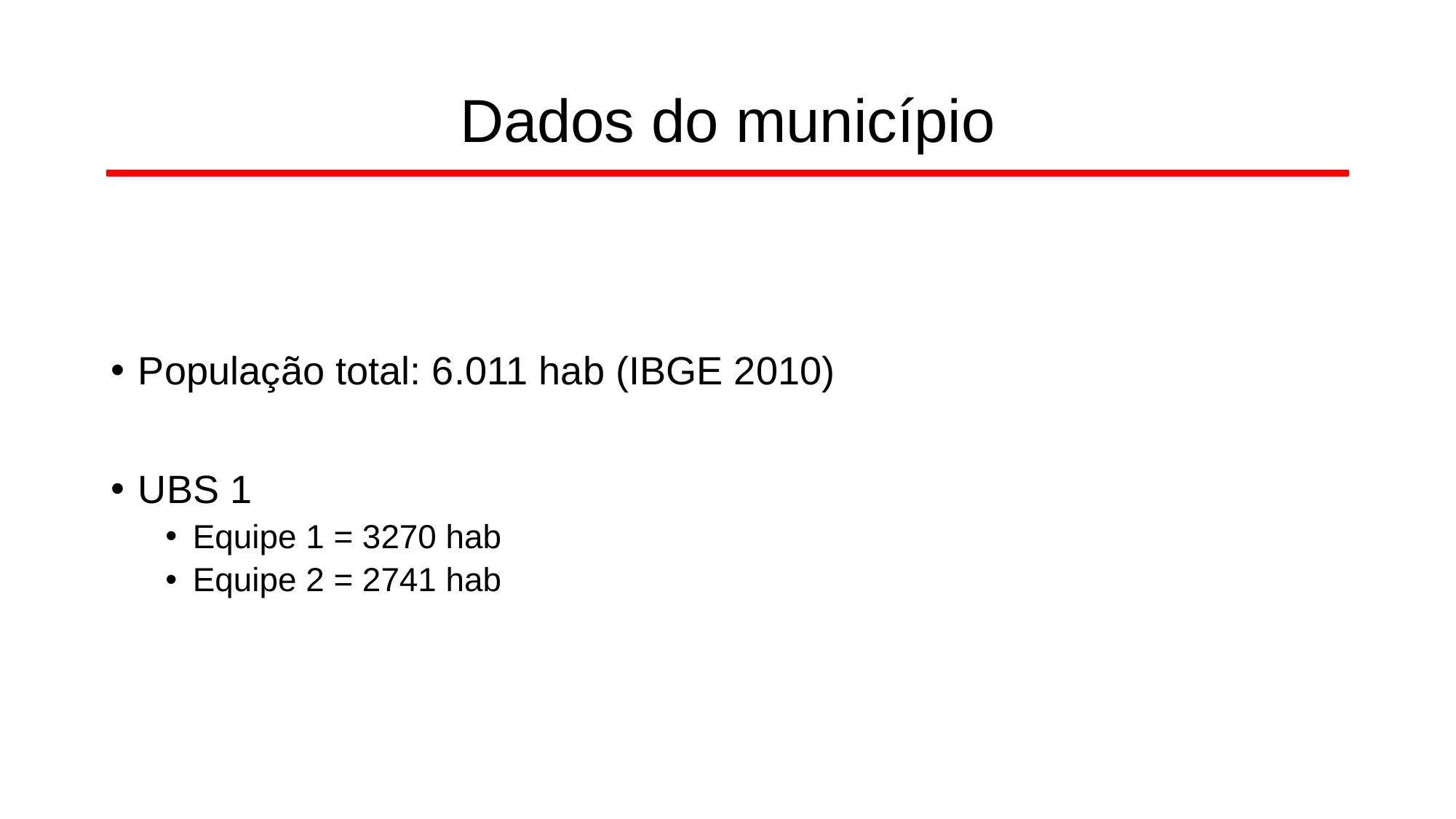

# Dados do município

População total: 6.011 hab (IBGE 2010)

UBS 1
Equipe 1 = 3270 hab
Equipe 2 = 2741 hab